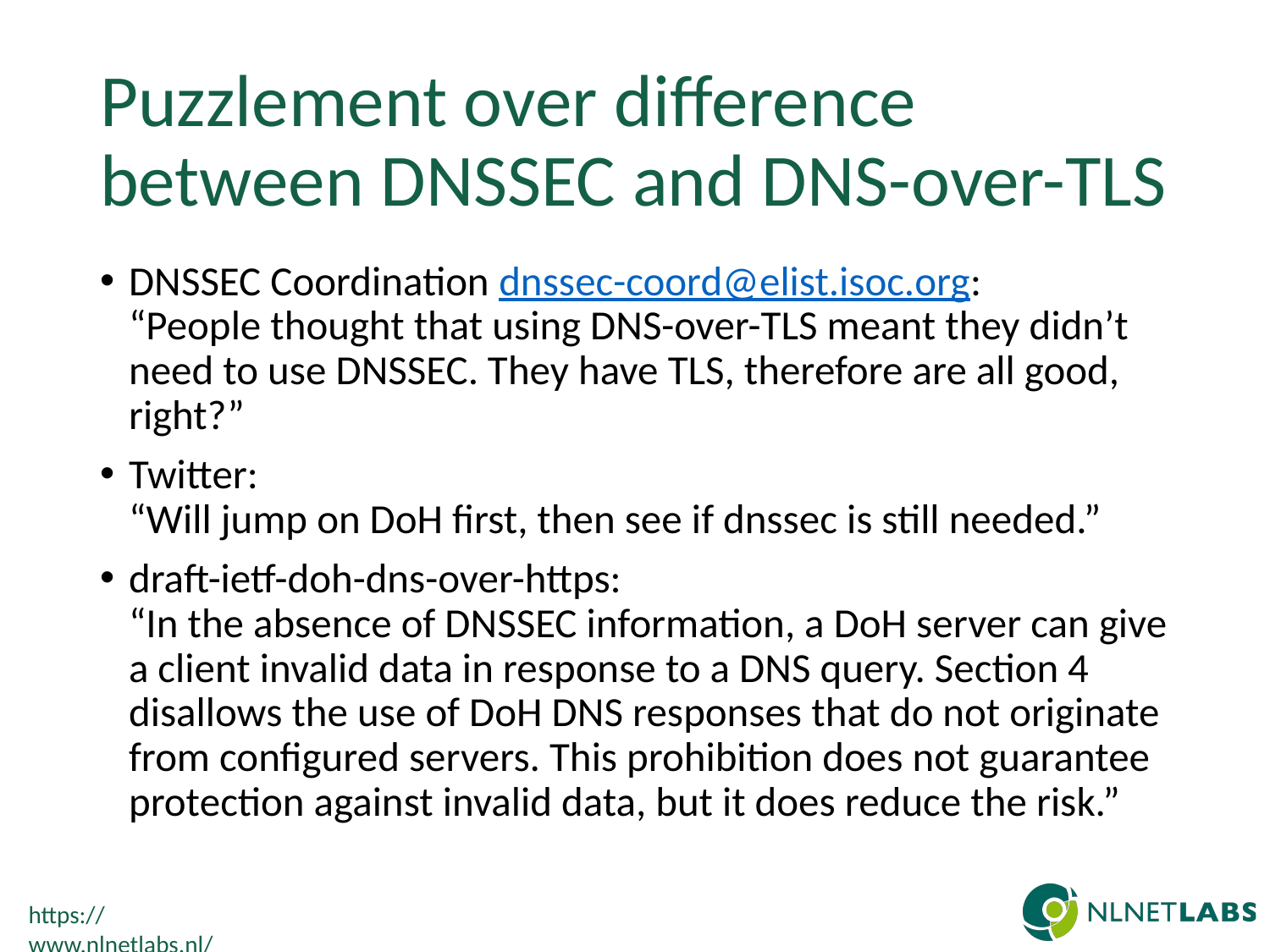

# Puzzlement over difference between DNSSEC and DNS-over-TLS
DNSSEC Coordination dnssec-coord@elist.isoc.org:
“People thought that using DNS-over-TLS meant they didn’t need to use DNSSEC. They have TLS, therefore are all good, right?”
Twitter:
“Will jump on DoH first, then see if dnssec is still needed.”
draft-ietf-doh-dns-over-https:
“In the absence of DNSSEC information, a DoH server can give a client invalid data in response to a DNS query. Section 4 disallows the use of DoH DNS responses that do not originate from configured servers. This prohibition does not guarantee protection against invalid data, but it does reduce the risk.”